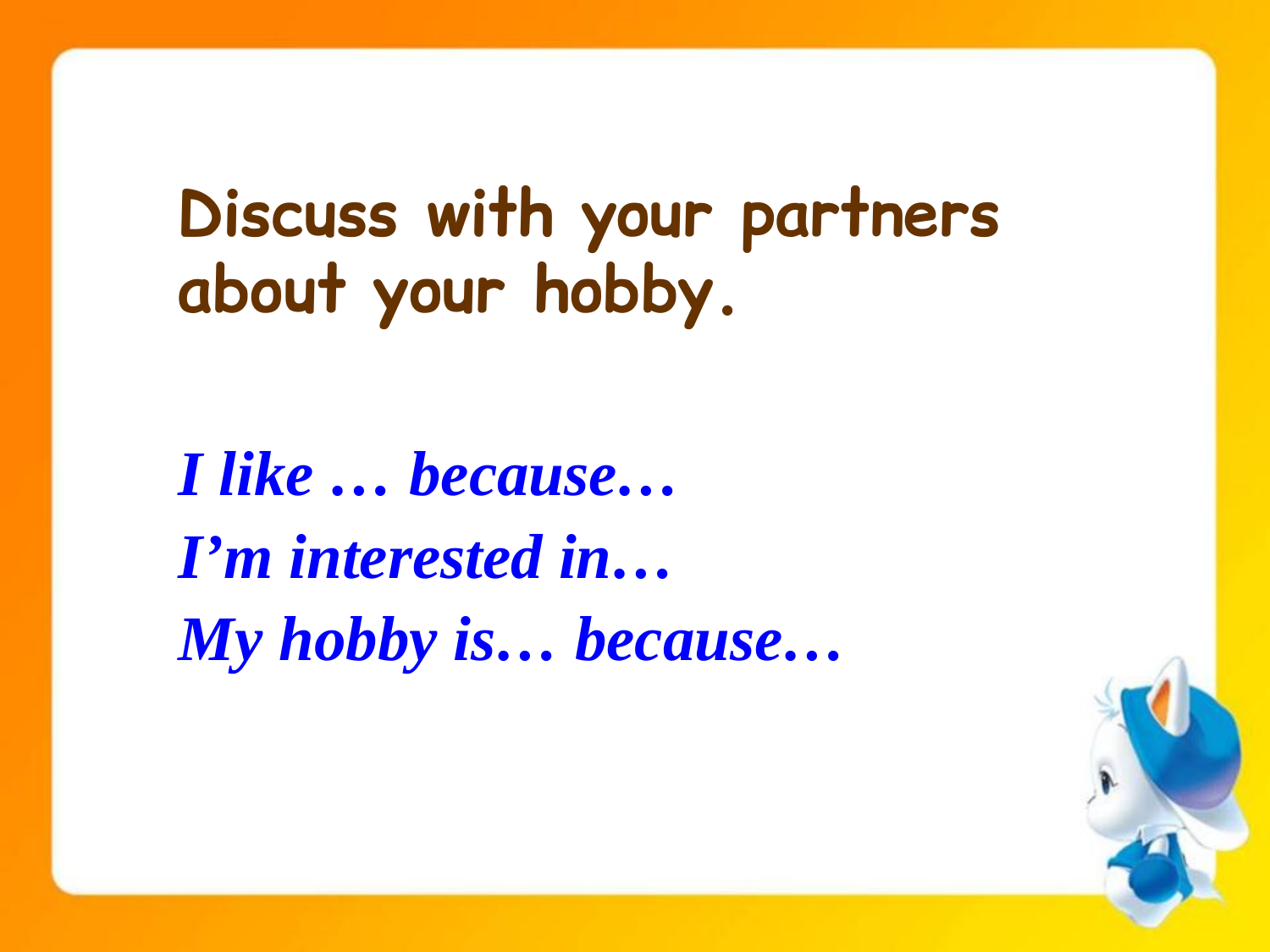

Discuss with your partners about your hobby.
I like … because…
I’m interested in…
My hobby is… because…